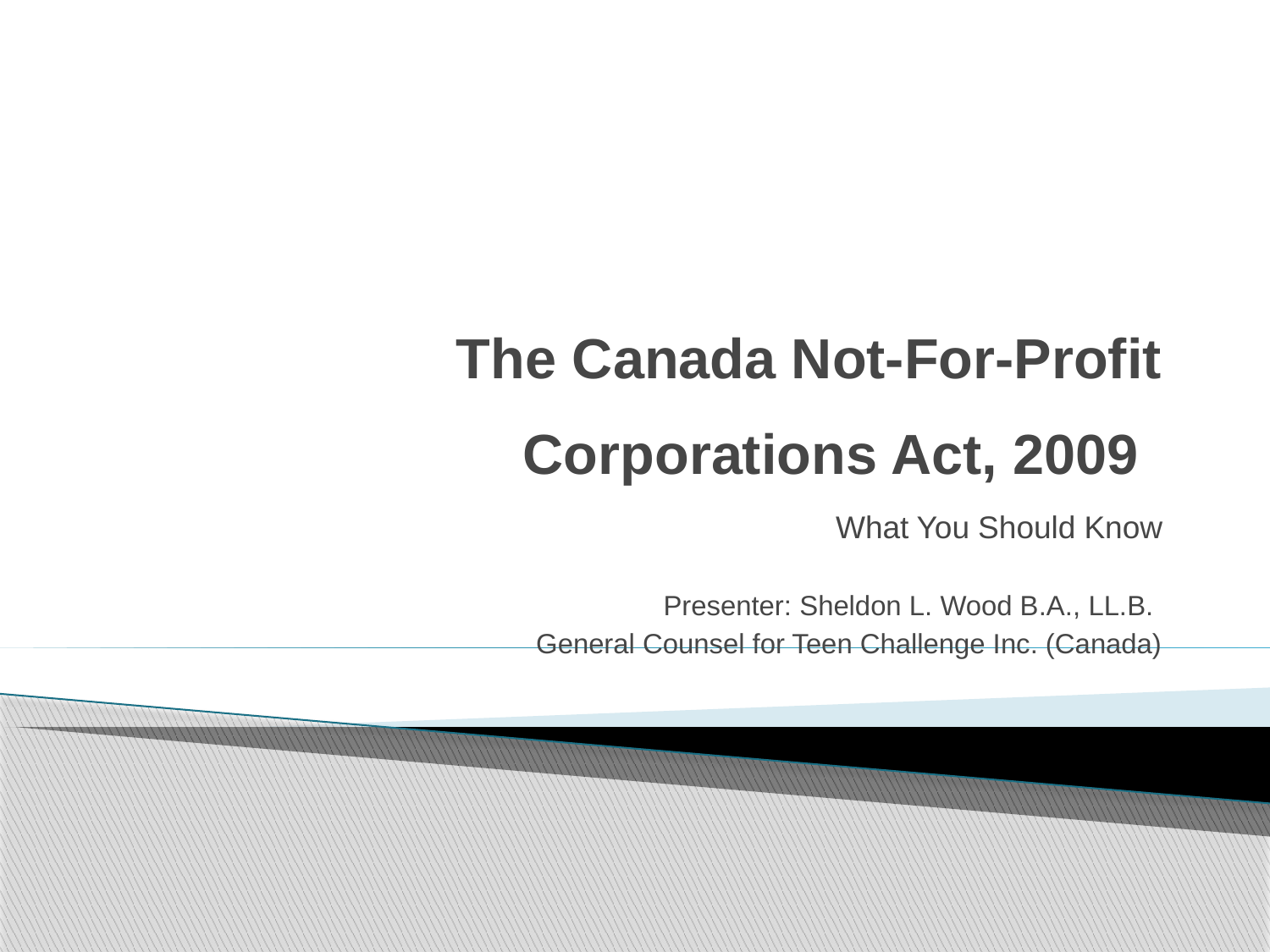

# The Canada Not-For-Profit Corporations Act, 2009
What You Should Know

Presenter: Sheldon L. Wood B.A., LL.B.
General Counsel for Teen Challenge Inc. (Canada)